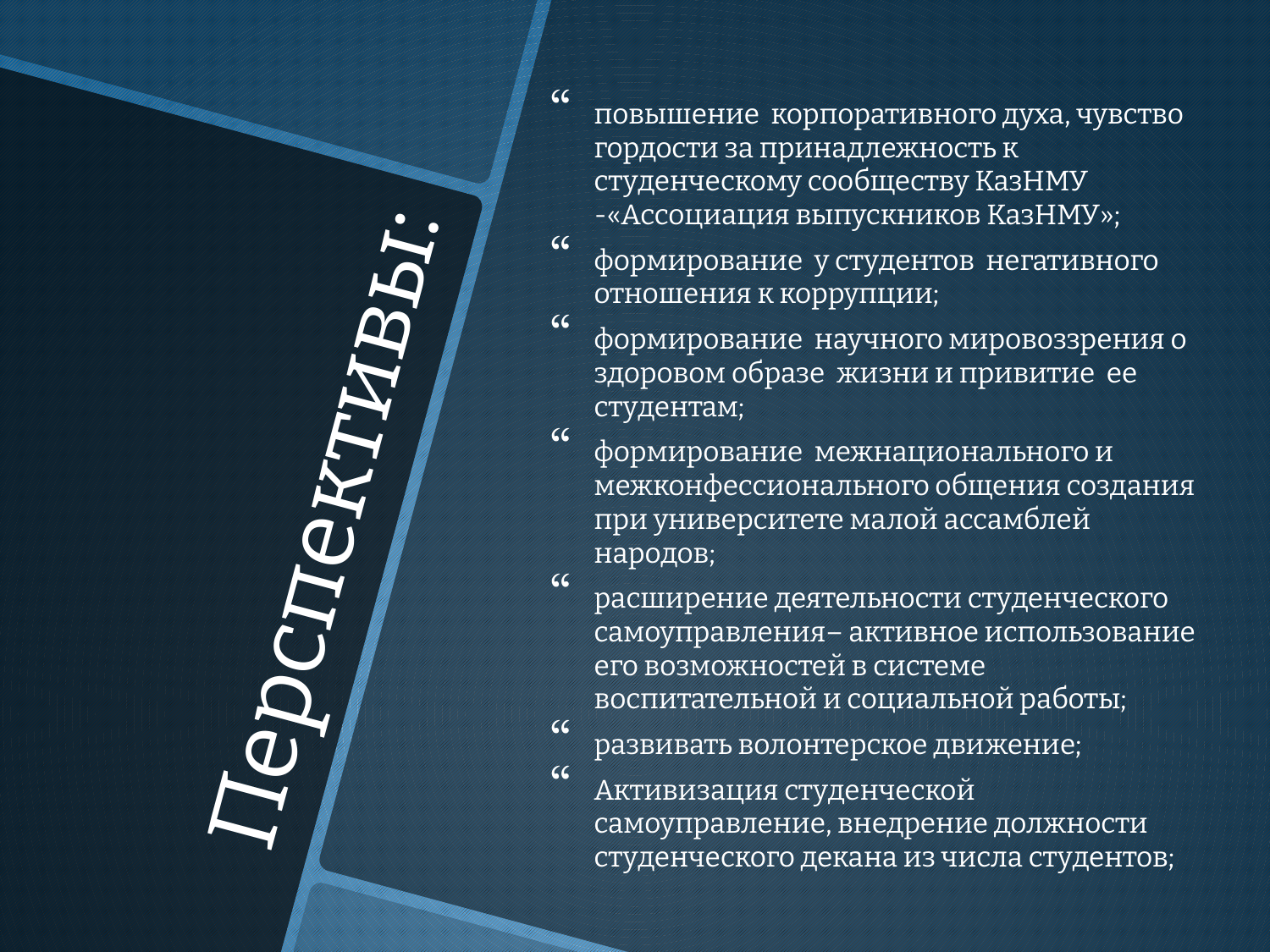

повышение  корпоративного духа, чувство гордости за принадлежность к студенческому сообществу КазНМУ -«Ассоциация выпускников КазНМУ»;
формирование  у студентов  негативного отношения к коррупции;
формирование  научного мировоззрения о здоровом образе  жизни и привитие  ее студентам;
формирование  межнационального и межконфессионального общения создания при университете малой ассамблей народов;
расширение деятельности студенческого самоуправления– активное использование его возможностей в системе воспитательной и социальной работы;
развивать волонтерское движение;
Активизация студенческой самоуправление, внедрение должности студенческого декана из числа студентов;

# Перспективы: